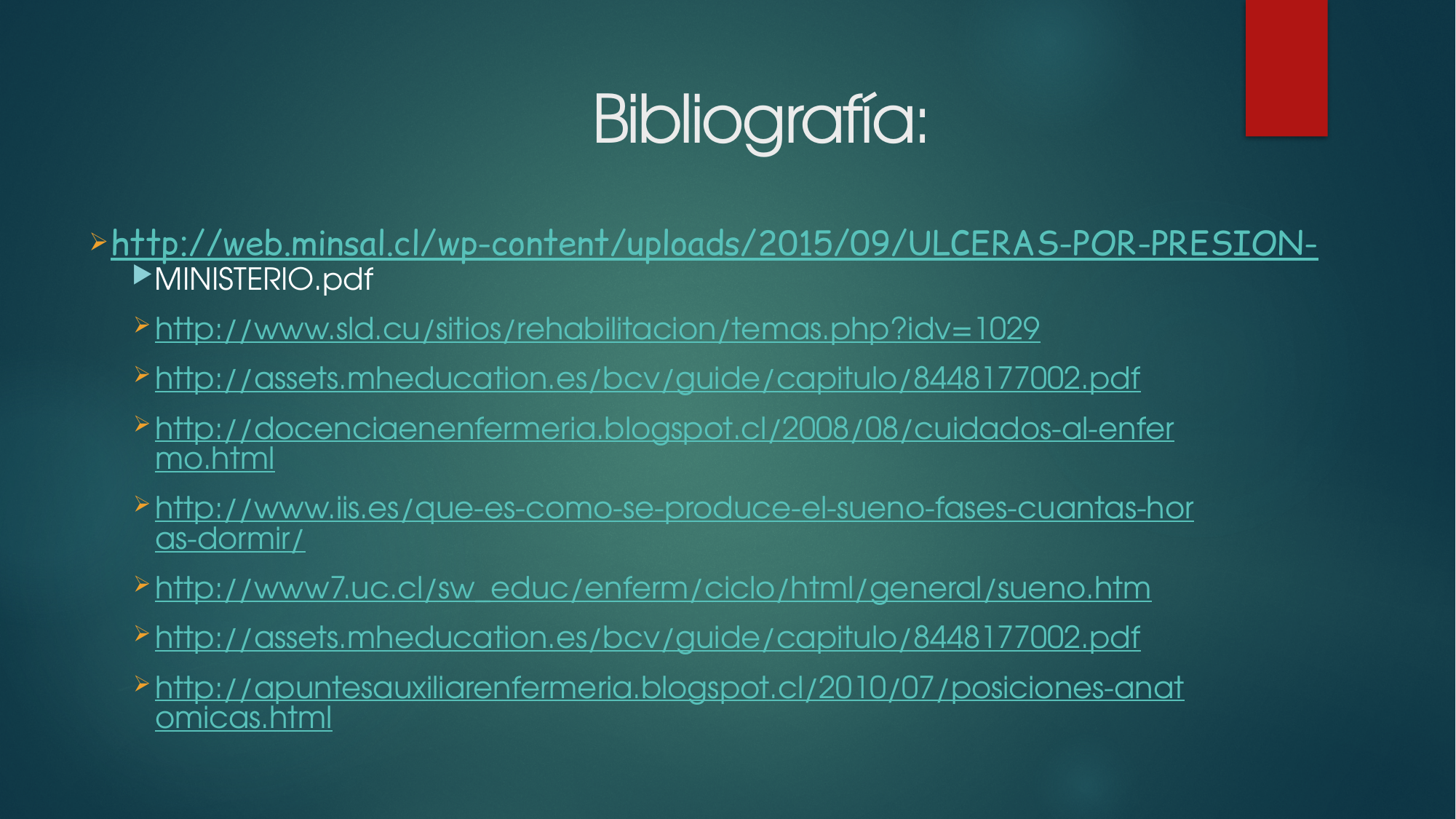

# Bibliografía:
http://web.minsal.cl/wp-content/uploads/2015/09/ULCERAS-POR-PRESION-
MINISTERIO.pdf
http://www.sld.cu/sitios/rehabilitacion/temas.php?idv=1029
http://assets.mheducation.es/bcv/guide/capitulo/8448177002.pdf
http://docenciaenenfermeria.blogspot.cl/2008/08/cuidados-al-enfermo.html
http://www.iis.es/que-es-como-se-produce-el-sueno-fases-cuantas-horas-dormir/
http://www7.uc.cl/sw_educ/enferm/ciclo/html/general/sueno.htm
http://assets.mheducation.es/bcv/guide/capitulo/8448177002.pdf
http://apuntesauxiliarenfermeria.blogspot.cl/2010/07/posiciones-anatomicas.html